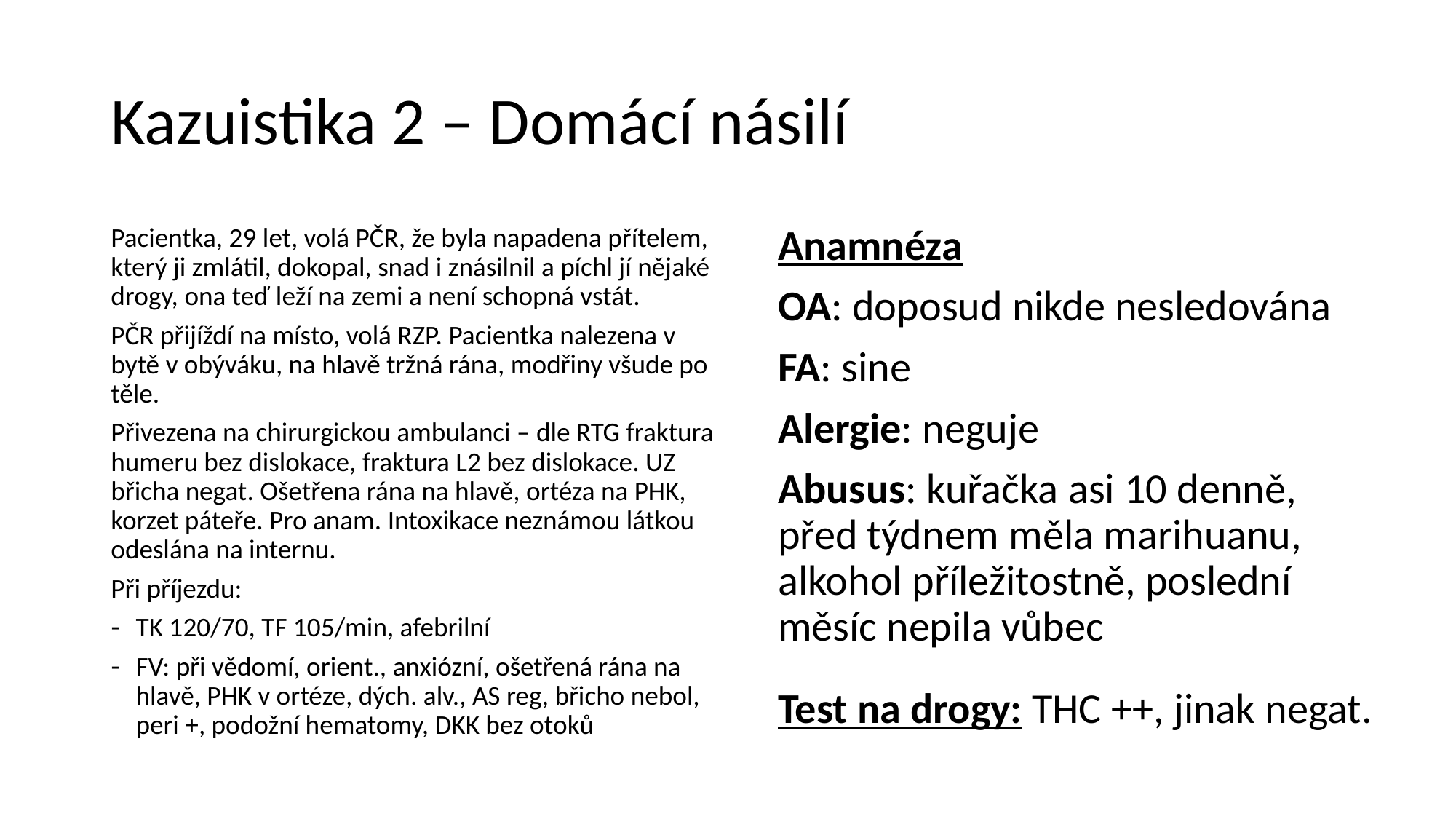

# Kazuistika 2 – Domácí násilí
Pacientka, 29 let, volá PČR, že byla napadena přítelem, který ji zmlátil, dokopal, snad i znásilnil a píchl jí nějaké drogy, ona teď leží na zemi a není schopná vstát.
PČR přijíždí na místo, volá RZP. Pacientka nalezena v bytě v obýváku, na hlavě tržná rána, modřiny všude po těle.
Přivezena na chirurgickou ambulanci – dle RTG fraktura humeru bez dislokace, fraktura L2 bez dislokace. UZ břicha negat. Ošetřena rána na hlavě, ortéza na PHK, korzet páteře. Pro anam. Intoxikace neznámou látkou odeslána na internu.
Při příjezdu:
TK 120/70, TF 105/min, afebrilní
FV: při vědomí, orient., anxiózní, ošetřená rána na hlavě, PHK v ortéze, dých. alv., AS reg, břicho nebol, peri +, podožní hematomy, DKK bez otoků
Anamnéza
OA: doposud nikde nesledována
FA: sine
Alergie: neguje
Abusus: kuřačka asi 10 denně, před týdnem měla marihuanu, alkohol příležitostně, poslední měsíc nepila vůbec
Test na drogy: THC ++, jinak negat.